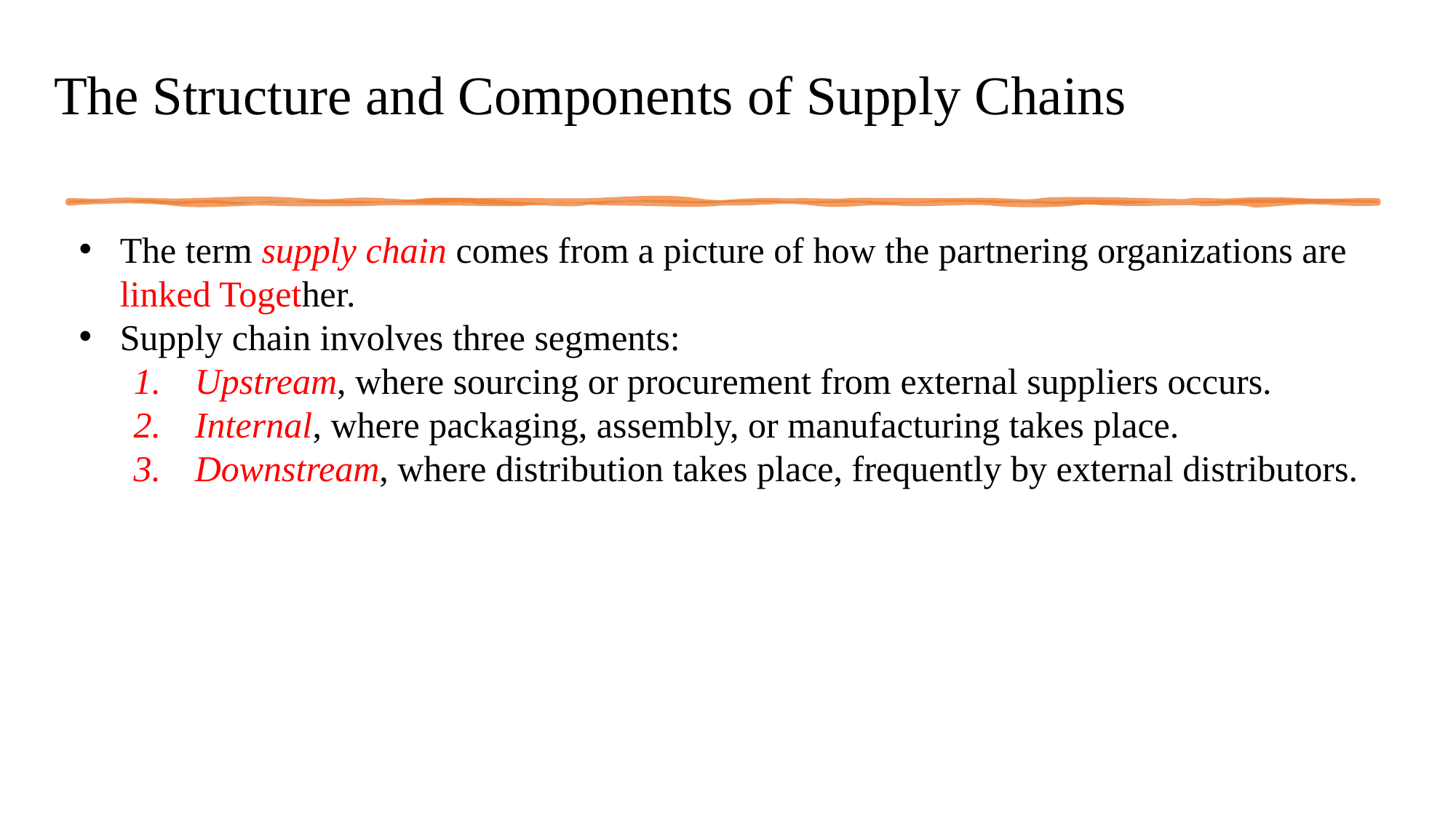

# The Structure and Components of Supply Chains

The term supply chain comes from a picture of how the partnering organizations are linked Together.
Supply chain involves three segments:
Upstream, where sourcing or procurement from external suppliers occurs.
Internal, where packaging, assembly, or manufacturing takes place.
Downstream, where distribution takes place, frequently by external distributors.